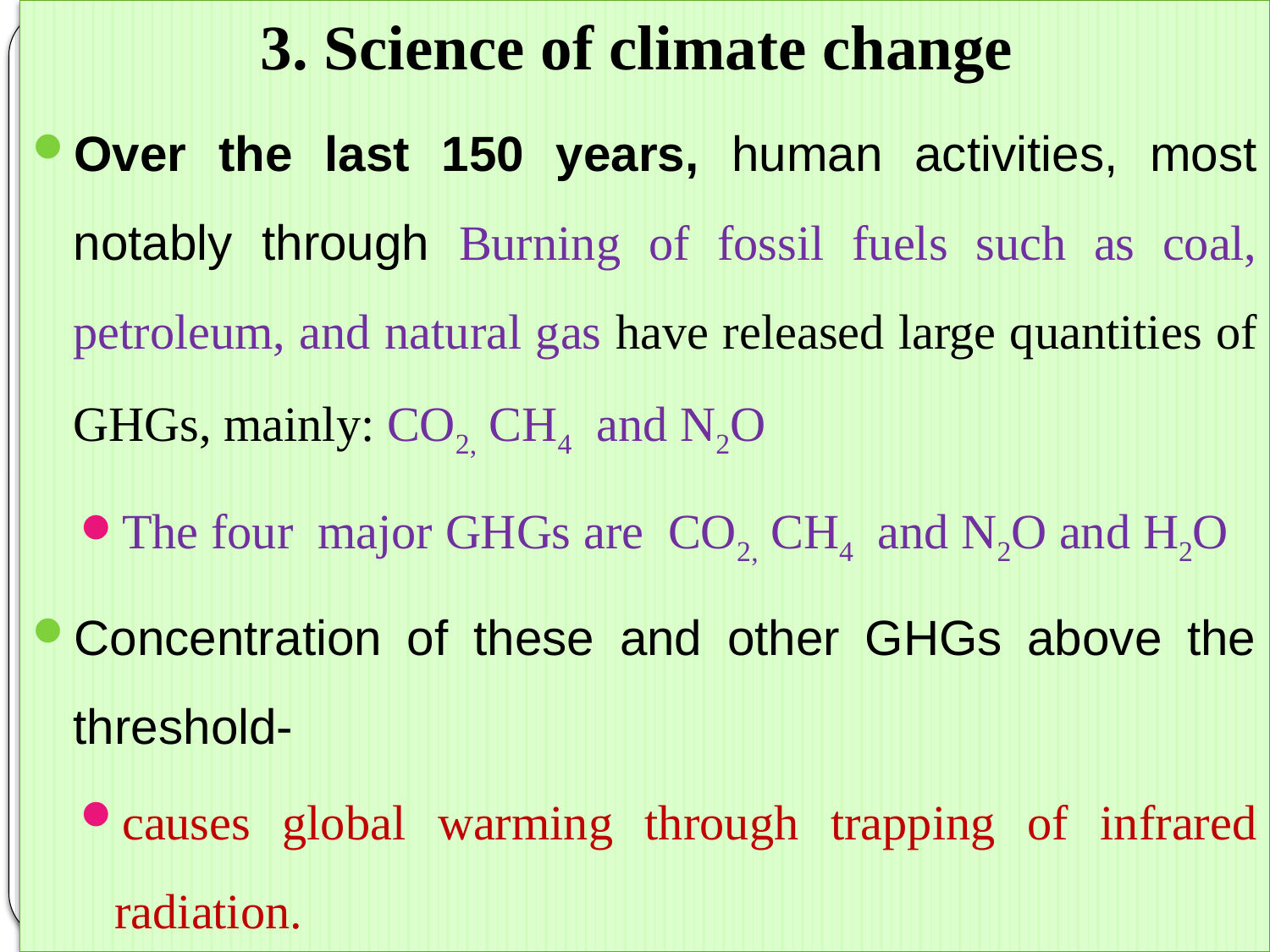

3. Science of climate change
Over the last 150 years, human activities, most notably through Burning of fossil fuels such as coal, petroleum, and natural gas have released large quantities of GHGs, mainly: CO2, CH4  and N2O
The four  major GHGs are  CO2, CH4  and N2O and H2O
Concentration of these and other GHGs above the threshold-
causes global warming through trapping of infrared radiation.